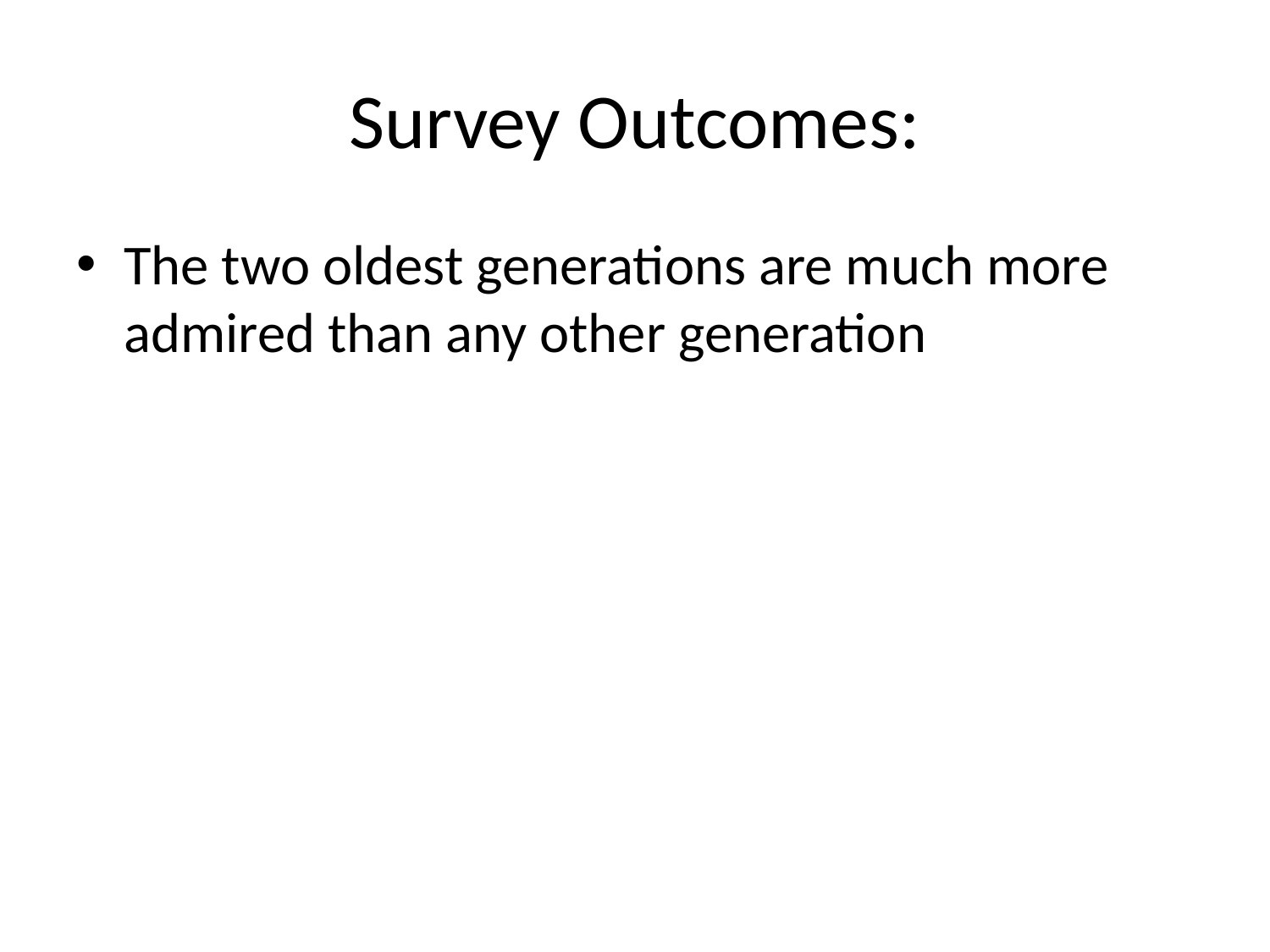

# Survey Outcomes:
The two oldest generations are much more admired than any other generation